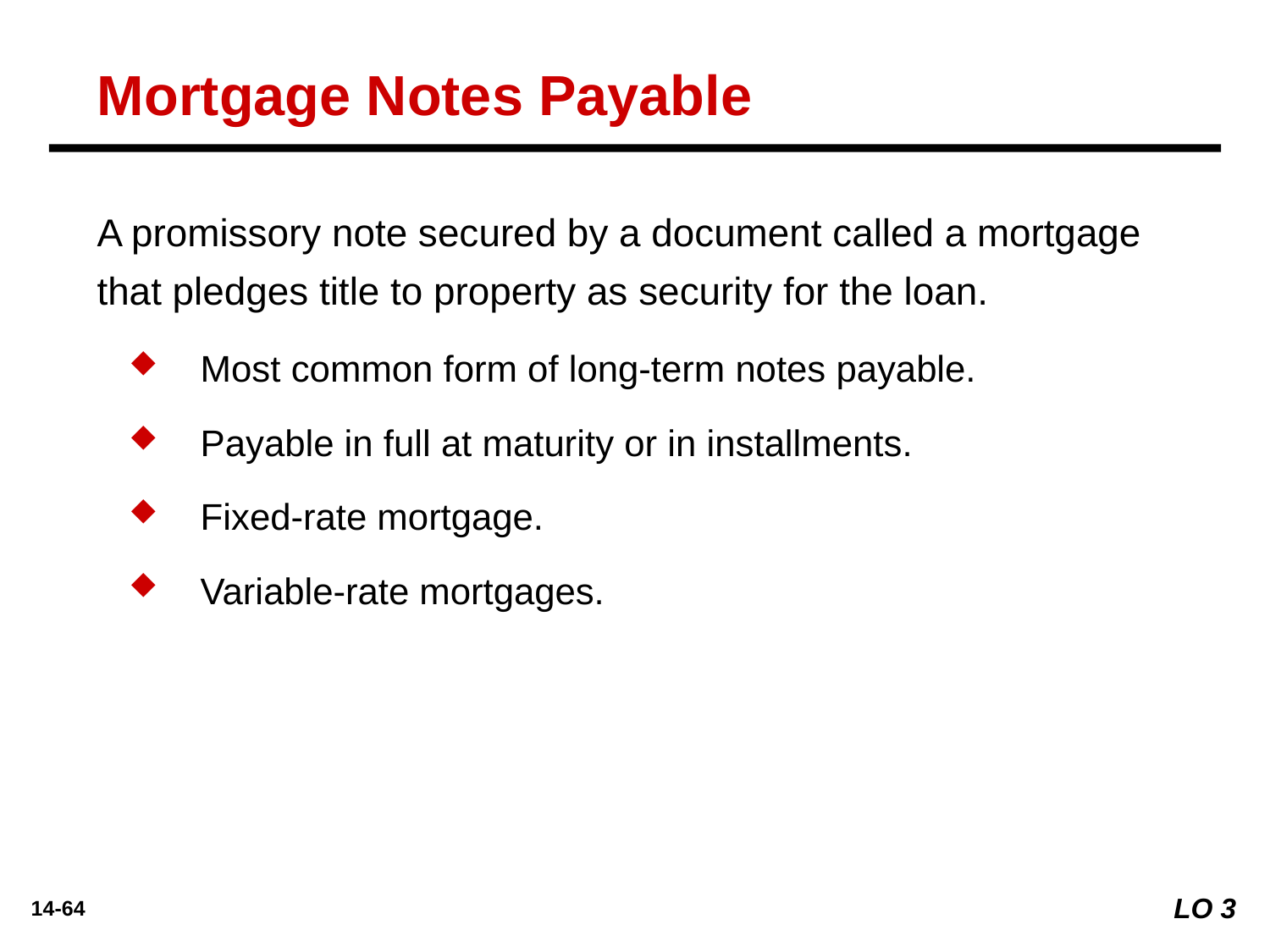

Mortgage Notes Payable

A promissory note secured by a document called a mortgage that pledges title to property as security for the loan.
Most common form of long-term notes payable.
Payable in full at maturity or in installments.
Fixed-rate mortgage.
Variable-rate mortgages.
LO 3